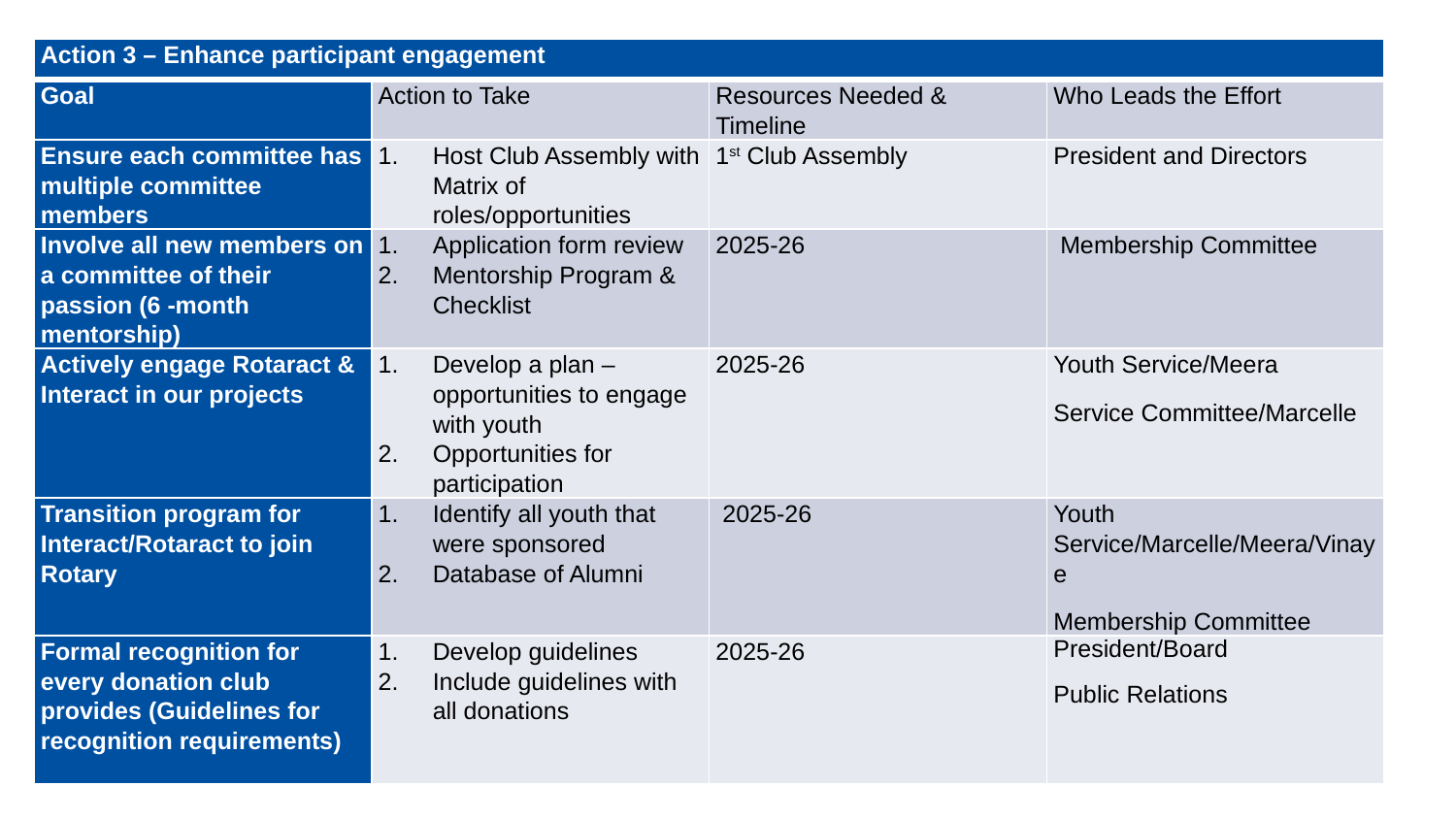

| Action 3 – Enhance participant engagement |  |  |  |
| --- | --- | --- | --- |
| Goal | Action to Take | Resources Needed & Timeline | Who Leads the Effort |
| Ensure each committee has multiple committee members | Host Club Assembly with Matrix of roles/opportunities | 1st Club Assembly | President and Directors |
| Involve all new members on a committee of their passion (6 -month mentorship) | Application form review Mentorship Program & Checklist | 2025-26 | Membership Committee |
| Actively engage Rotaract & Interact in our projects | Develop a plan – opportunities to engage with youth Opportunities for participation | 2025-26 | Youth Service/Meera Service Committee/Marcelle |
| Transition program for Interact/Rotaract to join Rotary | Identify all youth that were sponsored Database of Alumni | 2025-26 | Youth Service/Marcelle/Meera/Vinaye Membership Committee |
| Formal recognition for every donation club provides (Guidelines for recognition requirements) | Develop guidelines Include guidelines with all donations | 2025-26 | President/Board Public Relations |